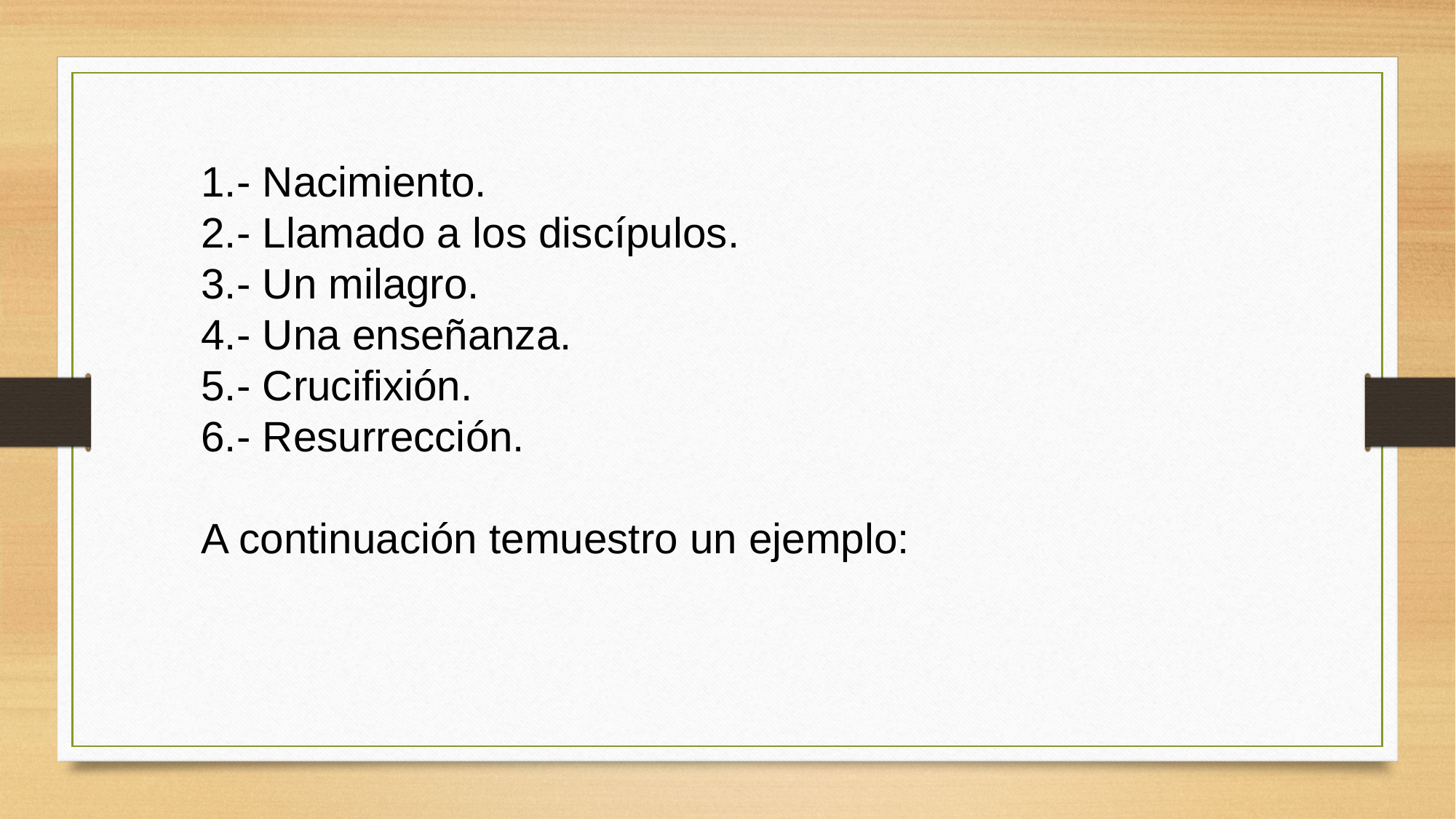

1.- Nacimiento.
2.- Llamado a los discípulos.
3.- Un milagro.
4.- Una enseñanza.
5.- Crucifixión.
6.- Resurrección.

A continuación temuestro un ejemplo: